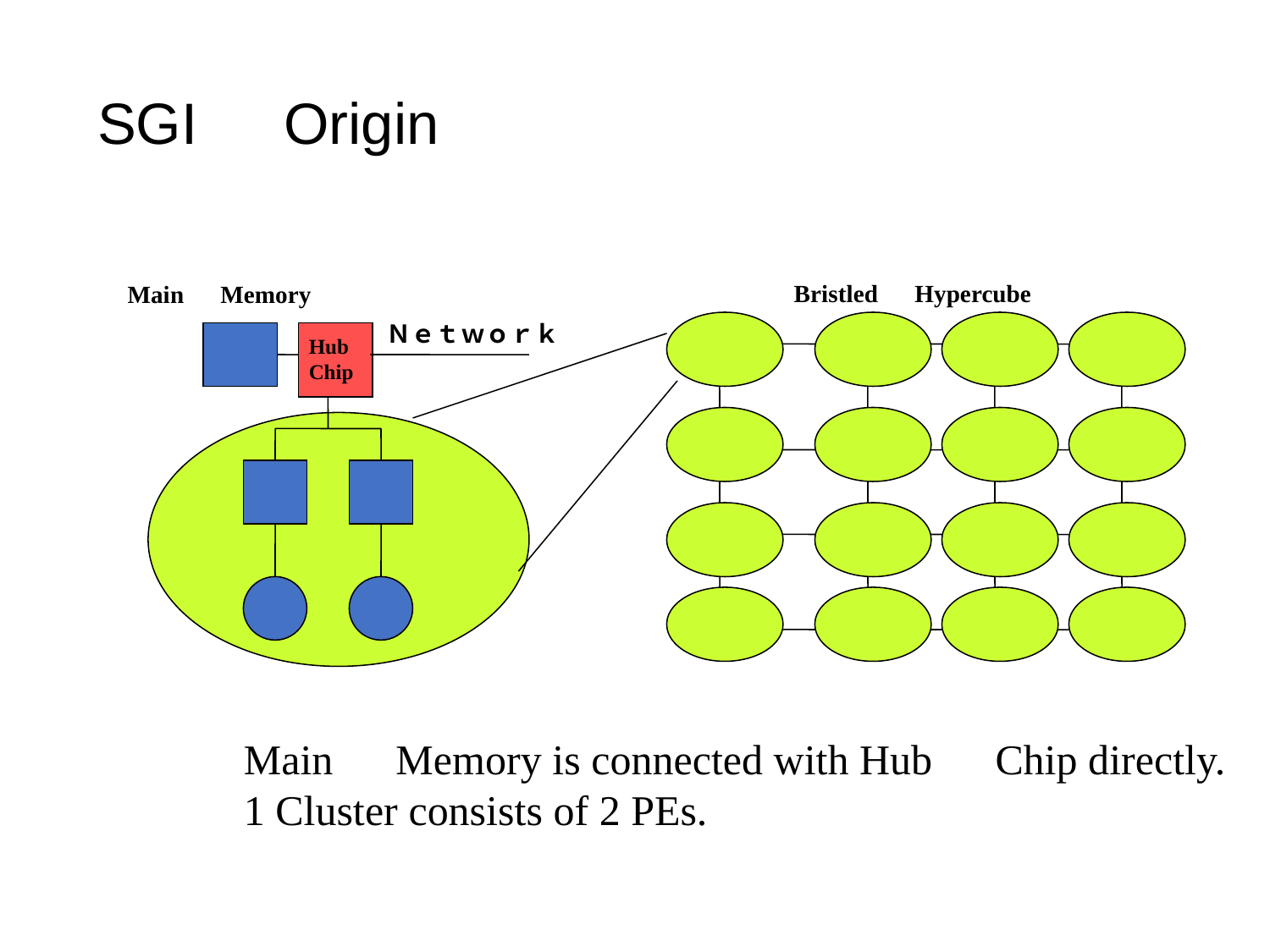

# SGI　Origin
Bristled　Hypercube
Main　Memory
Ｎｅｔｗｏｒｋ

Hub　Chip

Main　Memory is connected with Hub　Chip directly.
1 Cluster consists of 2 PEs.